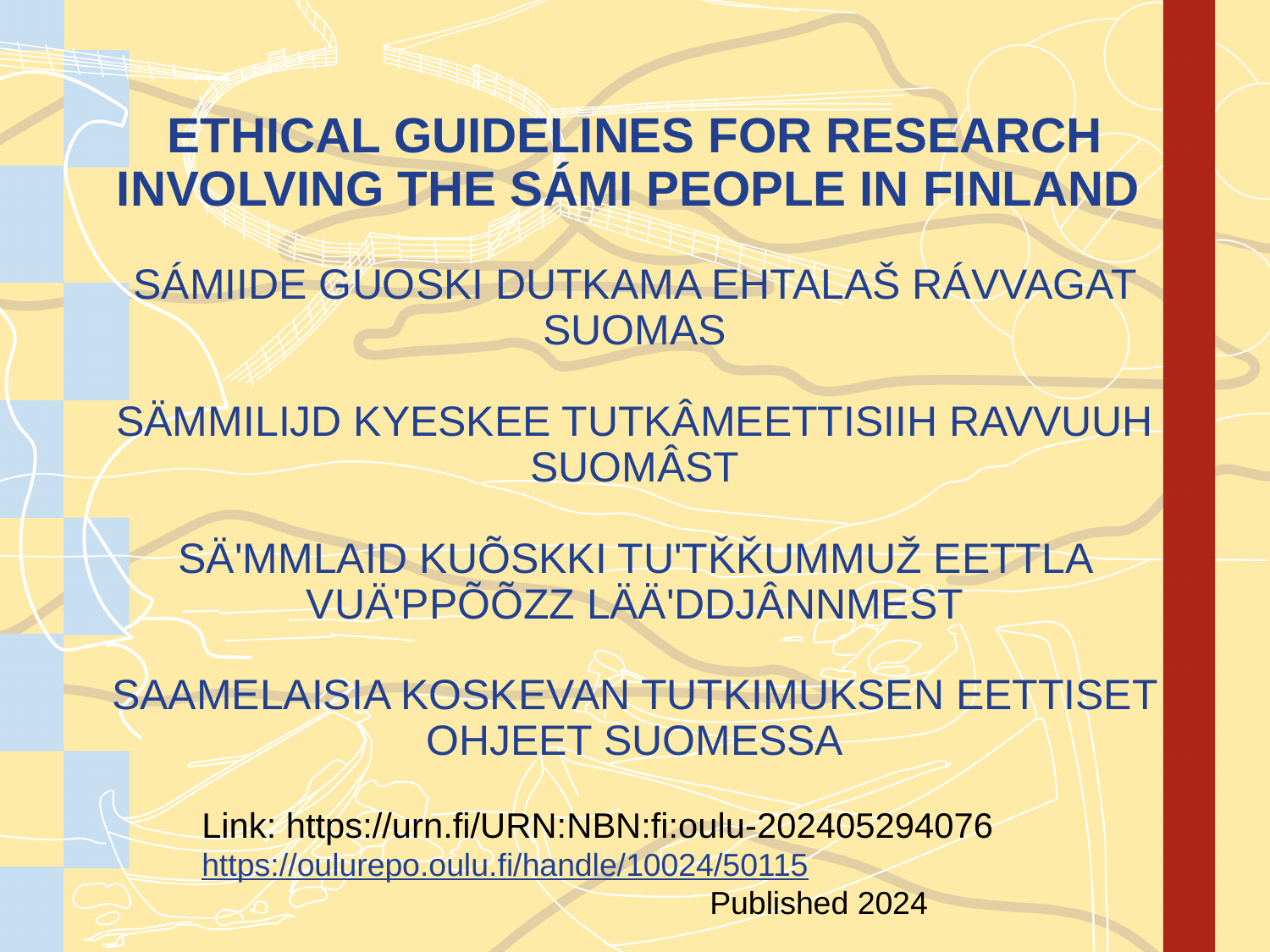

# ETHICAL GUIDELINES FOR RESEARCH INVOLVING THE SÁMI PEOPLE IN FINLAND SÁMIIDE GUOSKI DUTKAMA EHTALAŠ RÁVVAGAT SUOMAS SÄMMILIJD KYESKEE TUTKÂMEETTISIIH RAVVUUH SUOMÂST SÄʹMMLAID KUÕSKKI TUʹTǨǨUMMUŽ EETTLA VUÄʹPPÕÕZZ LÄÄʹDDJÂNNMEST SAAMELAISIA KOSKEVAN TUTKIMUKSEN EETTISET OHJEET SUOMESSA
Link: https://urn.fi/URN:NBN:fi:oulu-202405294076
https://oulurepo.oulu.fi/handle/10024/50115
				Published 2024